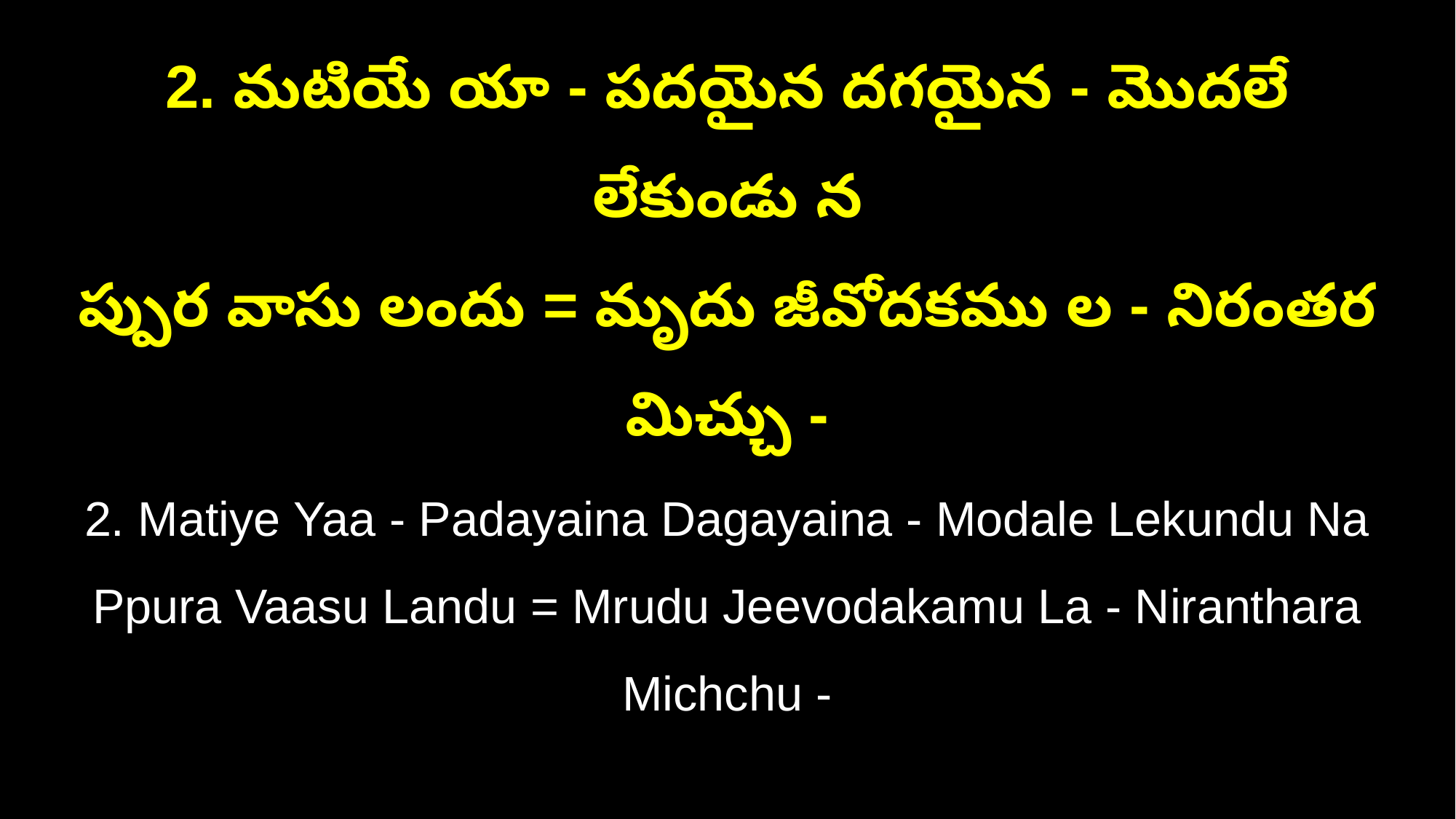

2. మటియే యా - పదయైన దగయైన - మొదలే లేకుండు న
ప్పుర వాసు లందు = మృదు జీవోదకము ల - నిరంతర మిచ్చు -
2. Matiye Yaa - Padayaina Dagayaina - Modale Lekundu Na
Ppura Vaasu Landu = Mrudu Jeevodakamu La - Niranthara Michchu -